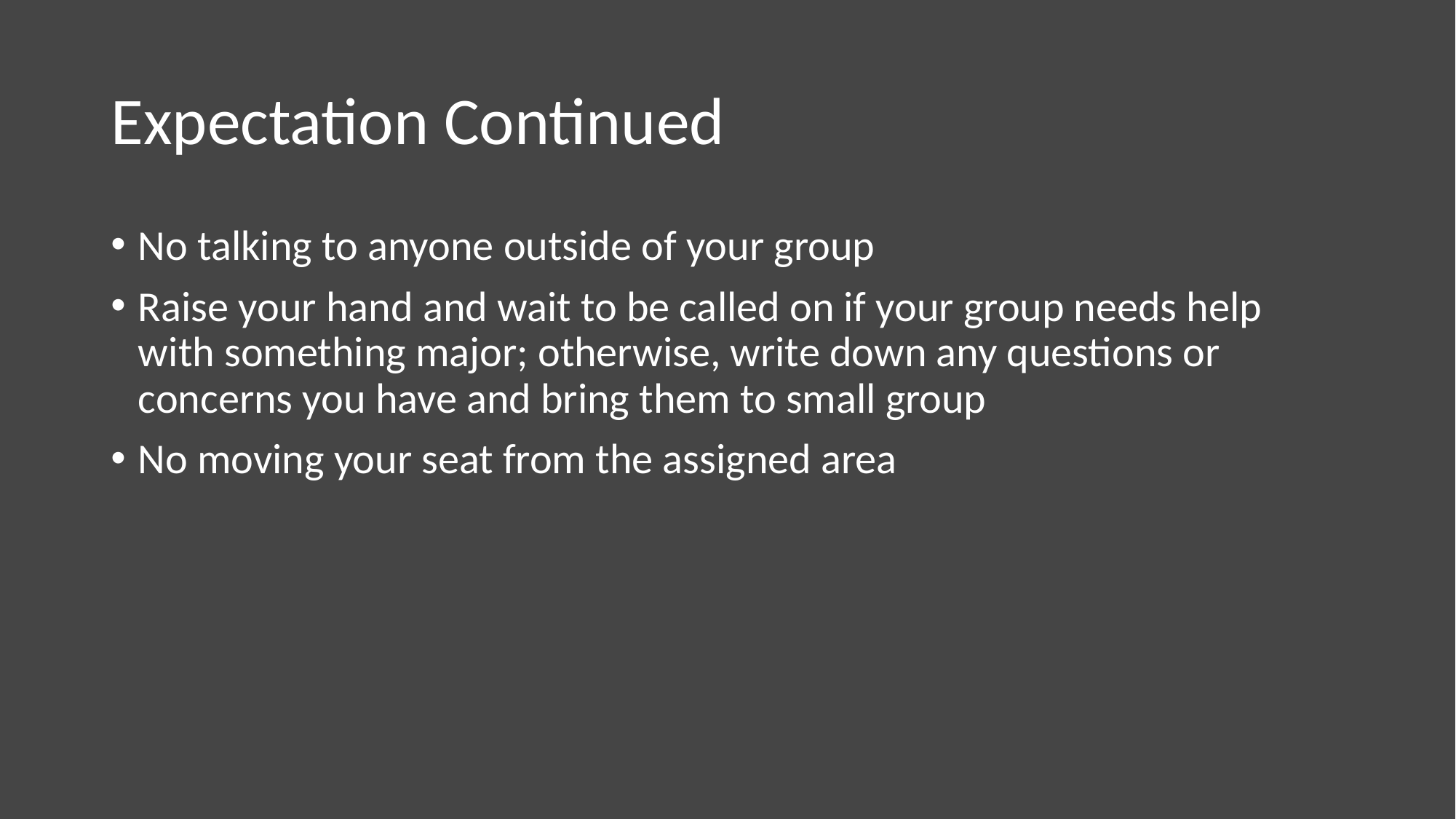

# Expectation Continued
No talking to anyone outside of your group
Raise your hand and wait to be called on if your group needs help with something major; otherwise, write down any questions or concerns you have and bring them to small group
No moving your seat from the assigned area